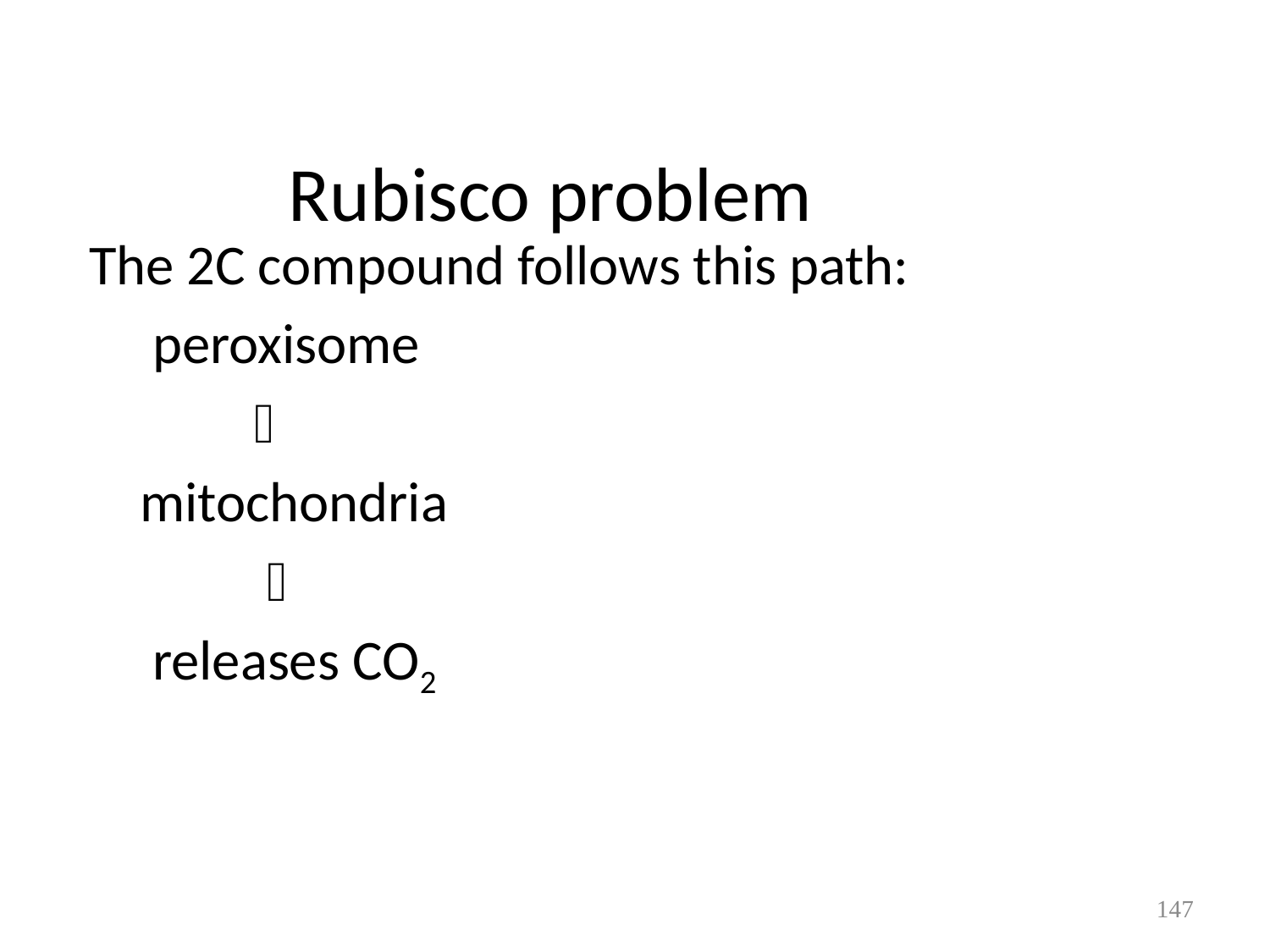

# Rubisco problem
 The 2C compound follows this path:
      peroxisome
              ⇓
     mitochondria
               ⇓
      releases CO2
147